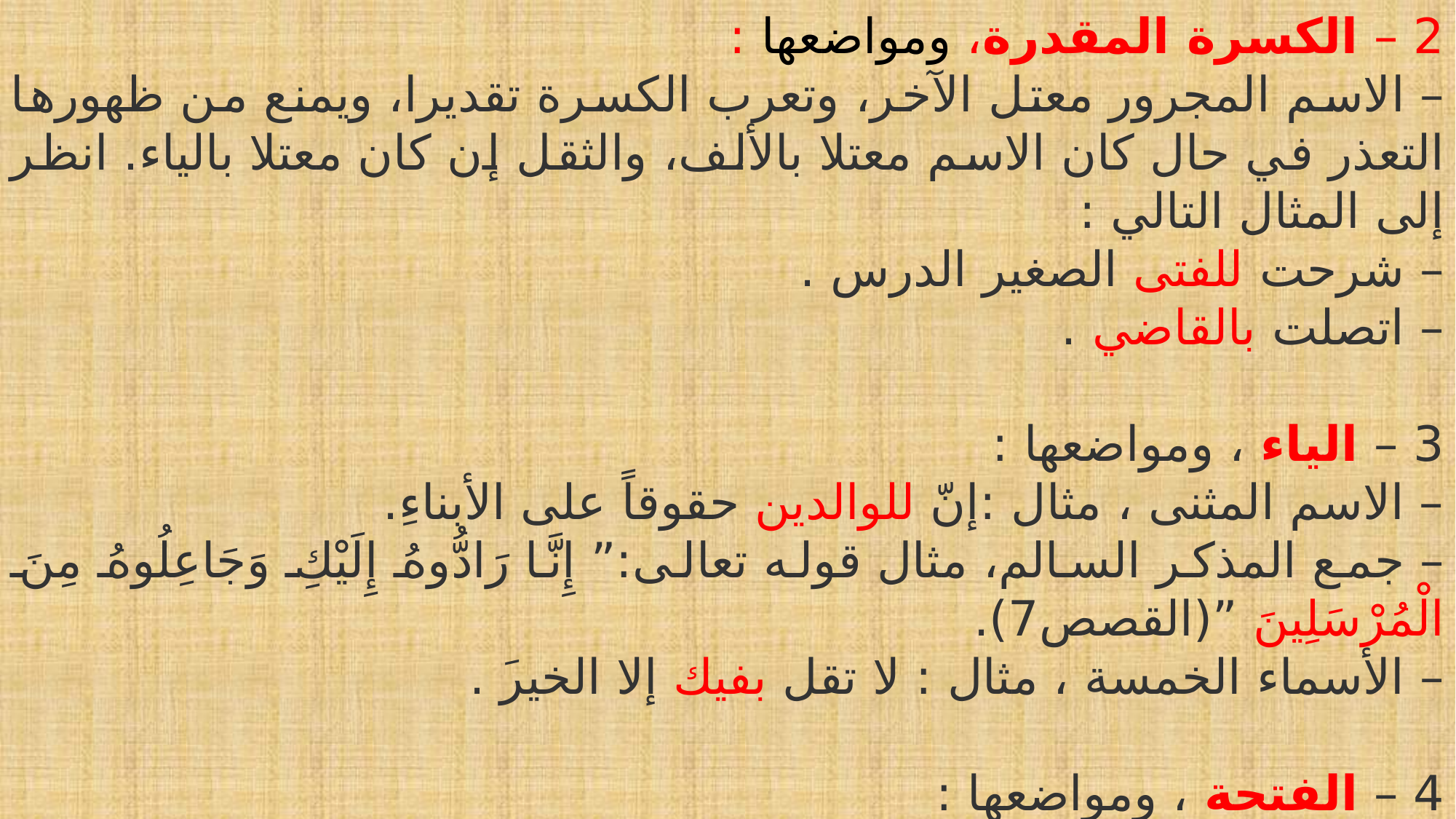

2 – الكسرة المقدرة، ومواضعها :
– الاسم المجرور معتل الآخر، وتعرب الكسرة تقديرا، ويمنع من ظهورها التعذر في حال كان الاسم معتلا بالألف، والثقل إن كان معتلا بالياء. انظر إلى المثال التالي :
– شرحت للفتى الصغير الدرس .
– اتصلت بالقاضي .

3 – الياء ، ومواضعها :
– الاسم المثنى ، مثال :إنّ للوالدين حقوقاً على الأبناءِ.
– جمع المذكر السالم، مثال قوله تعالى:” إِنَّا رَادُّوهُ إِلَيْكِ وَجَاعِلُوهُ مِنَ الْمُرْسَلِينَ ”(القصص7).
– الأسماء الخمسة ، مثال : لا تقل بفيك إلا الخيرَ .

4 – الفتحة ، ومواضعها :
– الاسم الممنوع من الصرف ، مثال : تجولت في معالمَ أثرية .
وهوجمع تكسير ثالثه ألف زائدة، بعده حرفان.